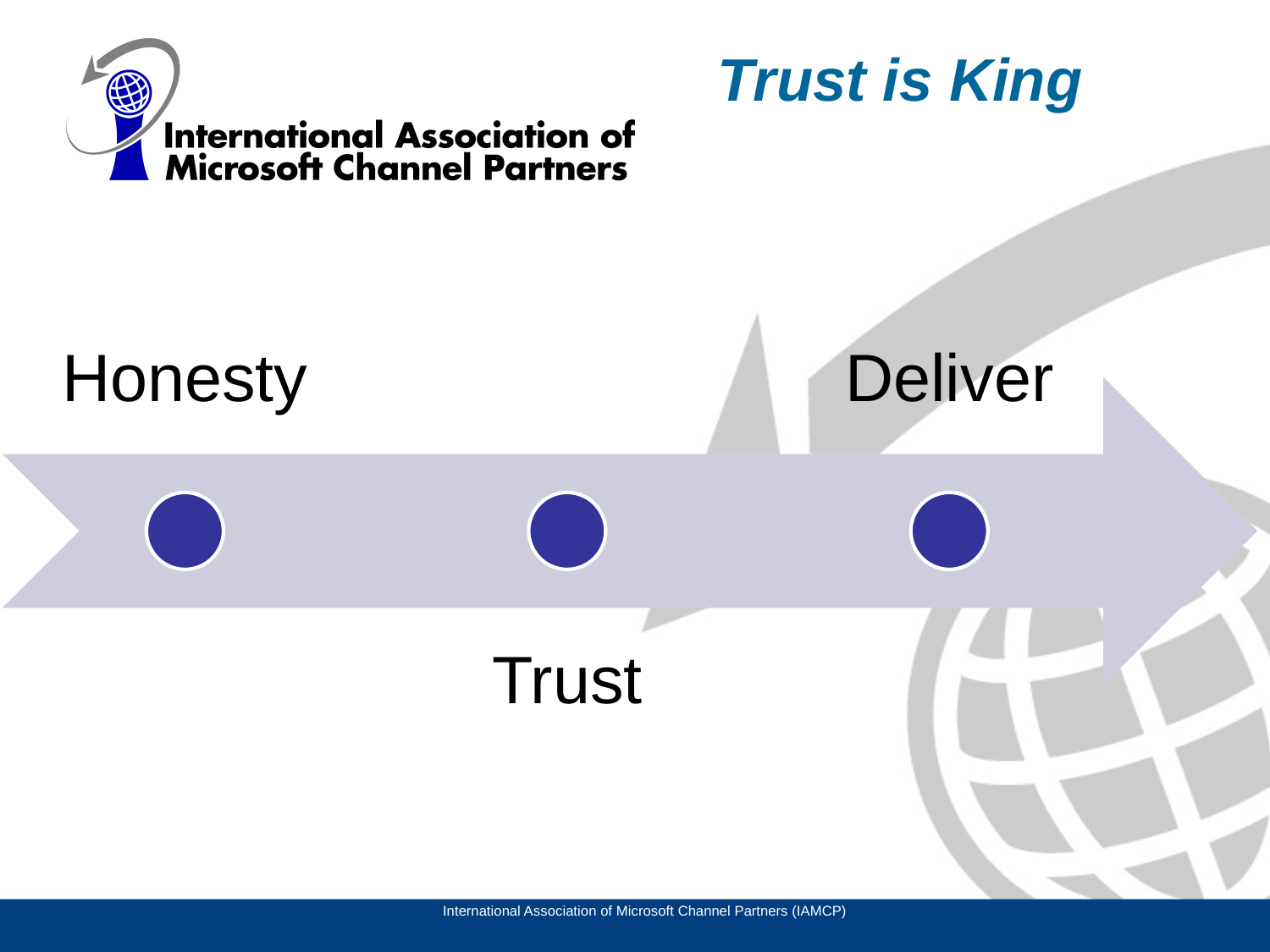

# Trust is King
Honesty
Trust
Deliver
International Association of Microsoft Channel Partners (IAMCP)